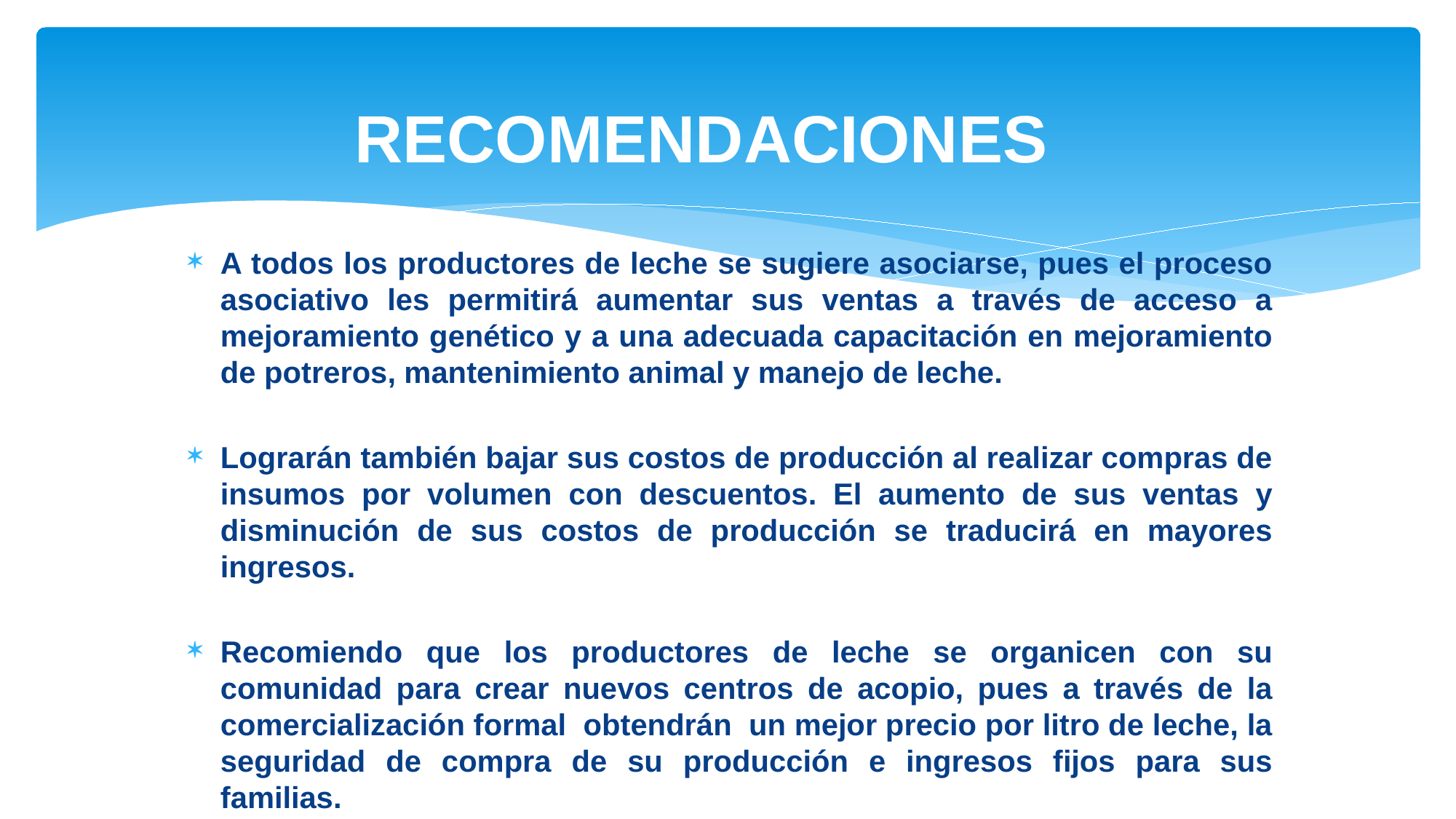

# RECOMENDACIONES
A todos los productores de leche se sugiere asociarse, pues el proceso asociativo les permitirá aumentar sus ventas a través de acceso a mejoramiento genético y a una adecuada capacitación en mejoramiento de potreros, mantenimiento animal y manejo de leche.

Lograrán también bajar sus costos de producción al realizar compras de insumos por volumen con descuentos. El aumento de sus ventas y disminución de sus costos de producción se traducirá en mayores ingresos.

Recomiendo que los productores de leche se organicen con su comunidad para crear nuevos centros de acopio, pues a través de la comercialización formal  obtendrán  un mejor precio por litro de leche, la seguridad de compra de su producción e ingresos fijos para sus familias.